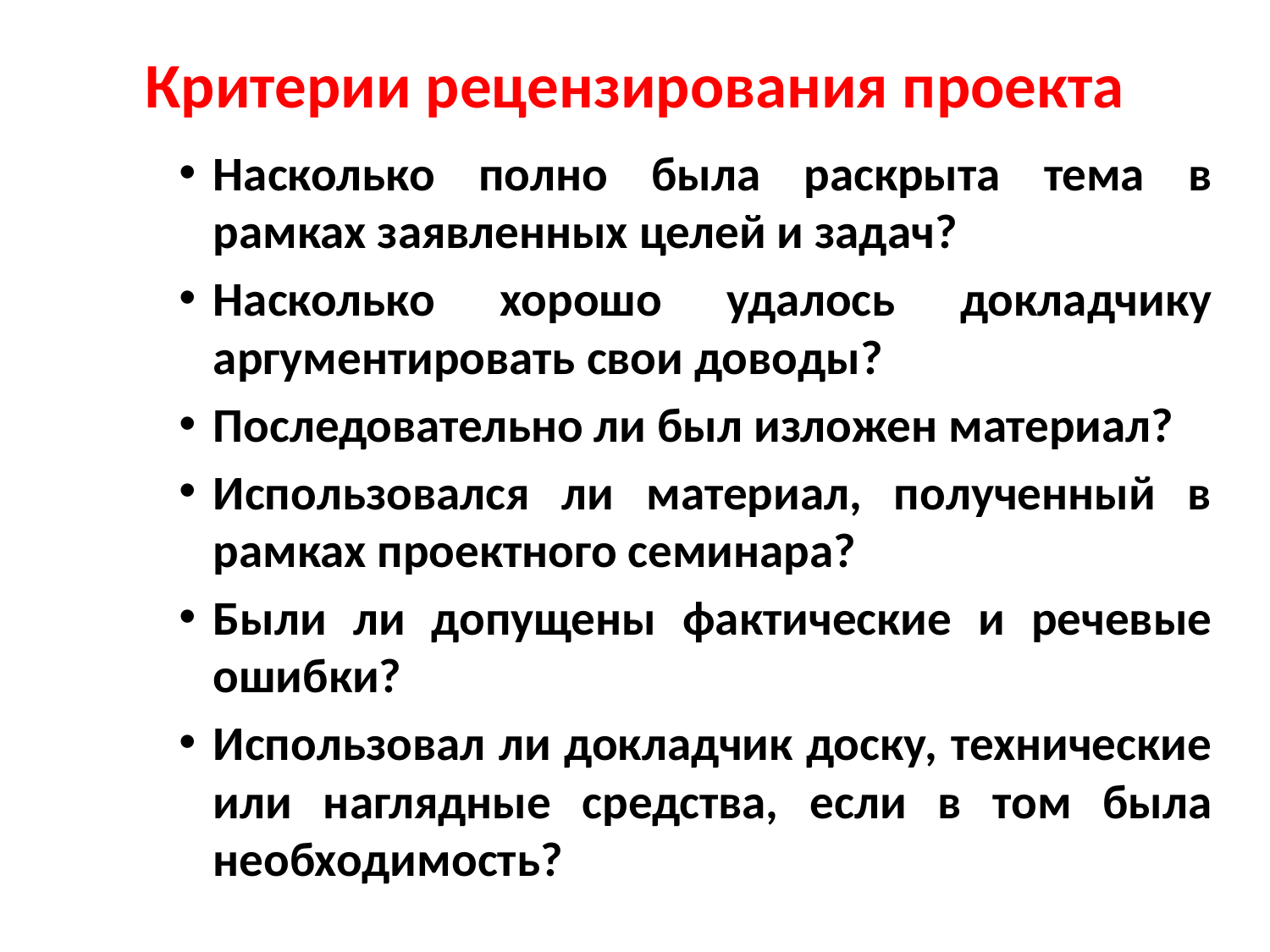

# Критерии рецензирования проекта
Насколько полно была раскрыта тема в рамках заявленных целей и задач?
Насколько хорошо удалось докладчику аргументировать свои доводы?
Последовательно ли был изложен материал?
Использовался ли материал, полученный в рамках проектного семинара?
Были ли допущены фактические и речевые ошибки?
Использовал ли докладчик доску, технические или наглядные средства, если в том была необходимость?